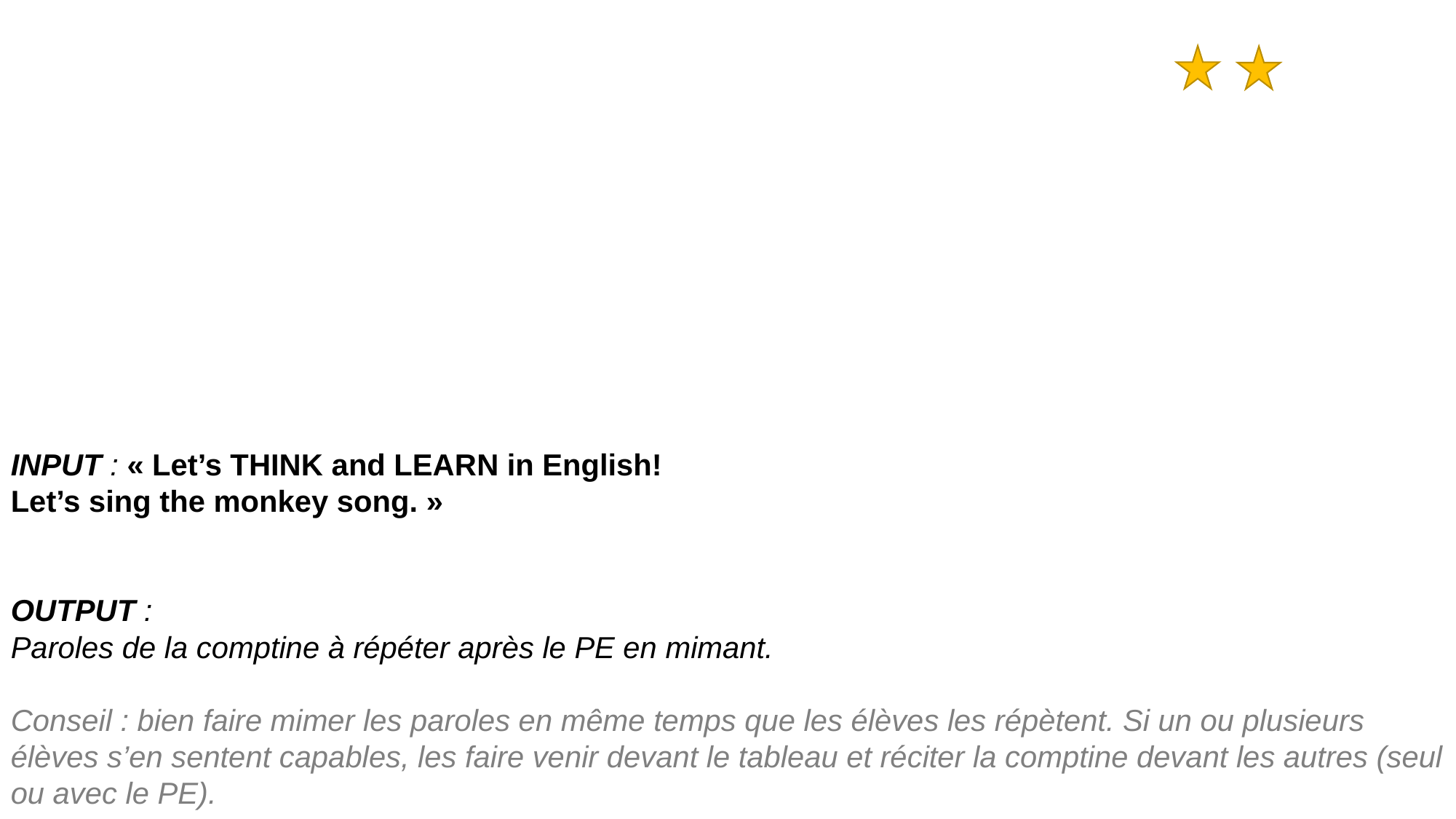

INPUT : « Let’s THINK and LEARN in English!
Let’s sing the monkey song. »

OUTPUT :
Paroles de la comptine à répéter après le PE en mimant.

Conseil : bien faire mimer les paroles en même temps que les élèves les répètent. Si un ou plusieurs élèves s’en sentent capables, les faire venir devant le tableau et réciter la comptine devant les autres (seul ou avec le PE).